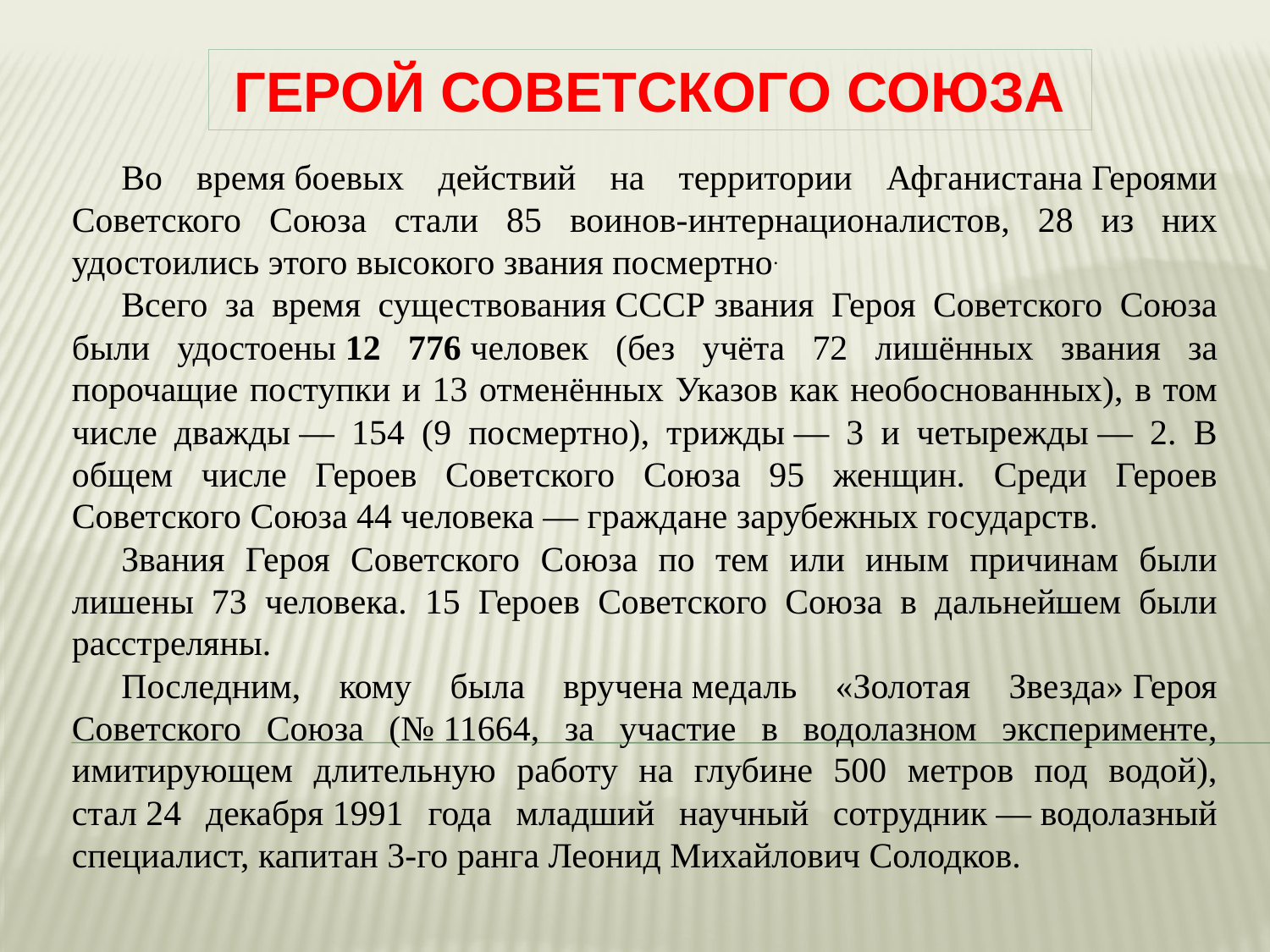

ГЕРОЙ СОВЕТСКОГО СОЮЗА
Во время боевых действий на территории Афганистана Героями Советского Союза стали 85 воинов-интернационалистов, 28 из них удостоились этого высокого звания посмертно.
Всего за время существования СССР звания Героя Советского Союза были удостоены 12 776 человек (без учёта 72 лишённых звания за порочащие поступки и 13 отменённых Указов как необоснованных), в том числе дважды — 154 (9 посмертно), трижды — 3 и четырежды — 2. В общем числе Героев Советского Союза 95 женщин. Среди Героев Советского Союза 44 человека — граждане зарубежных государств.
Звания Героя Советского Союза по тем или иным причинам были лишены 73 человека. 15 Героев Советского Союза в дальнейшем были расстреляны.
Последним, кому была вручена медаль «Золотая Звезда» Героя Советского Союза (№ 11664, за участие в водолазном эксперименте, имитирующем длительную работу на глубине 500 метров под водой), стал 24 декабря 1991 года младший научный сотрудник — водолазный специалист, капитан 3-го ранга Леонид Михайлович Солодков.